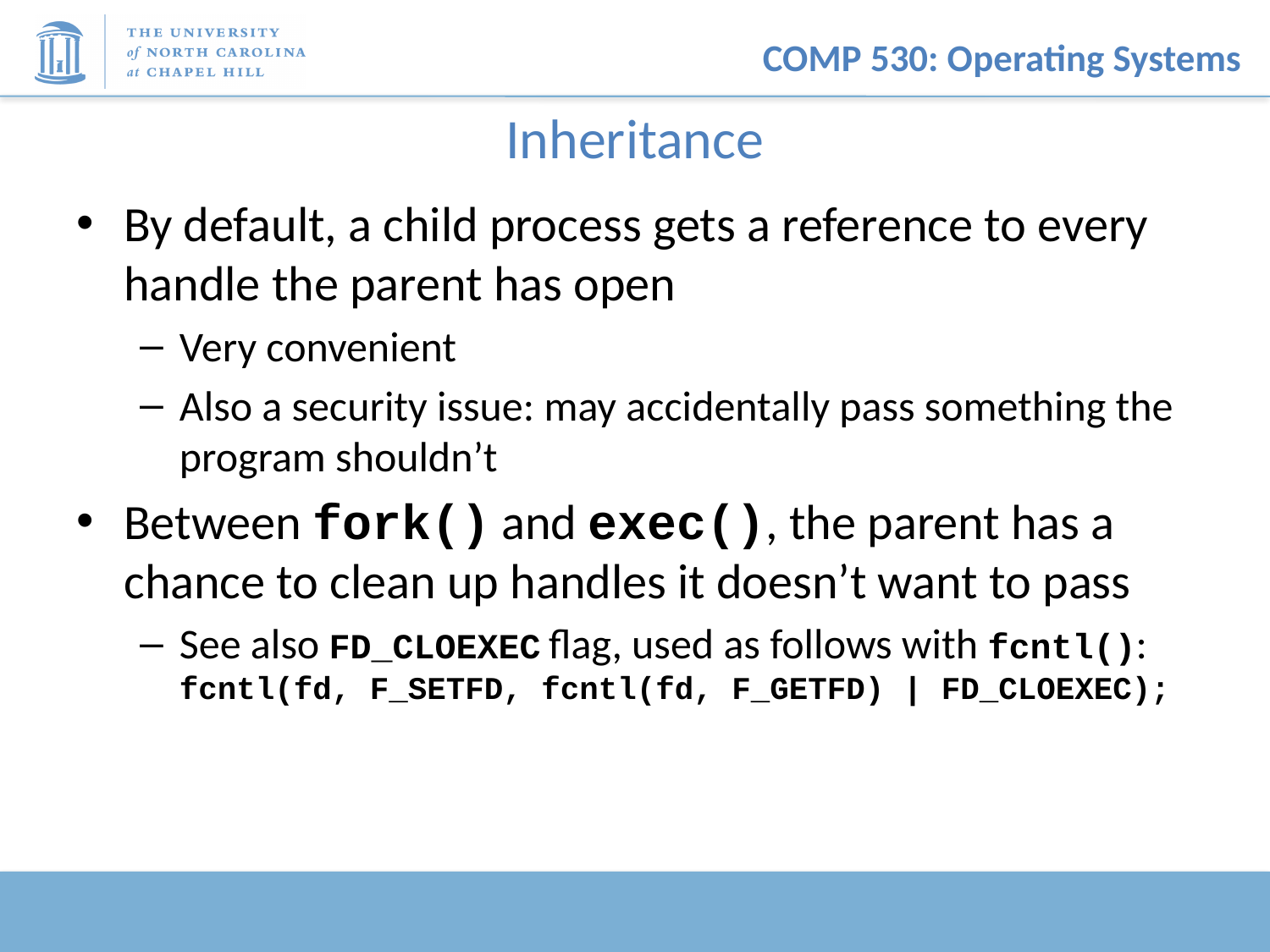

# Inheritance
By default, a child process gets a reference to every handle the parent has open
Very convenient
Also a security issue: may accidentally pass something the program shouldn’t
Between fork() and exec(), the parent has a chance to clean up handles it doesn’t want to pass
See also FD_CLOEXEC flag, used as follows with fcntl():
fcntl(fd, F_SETFD, fcntl(fd, F_GETFD) | FD_CLOEXEC);